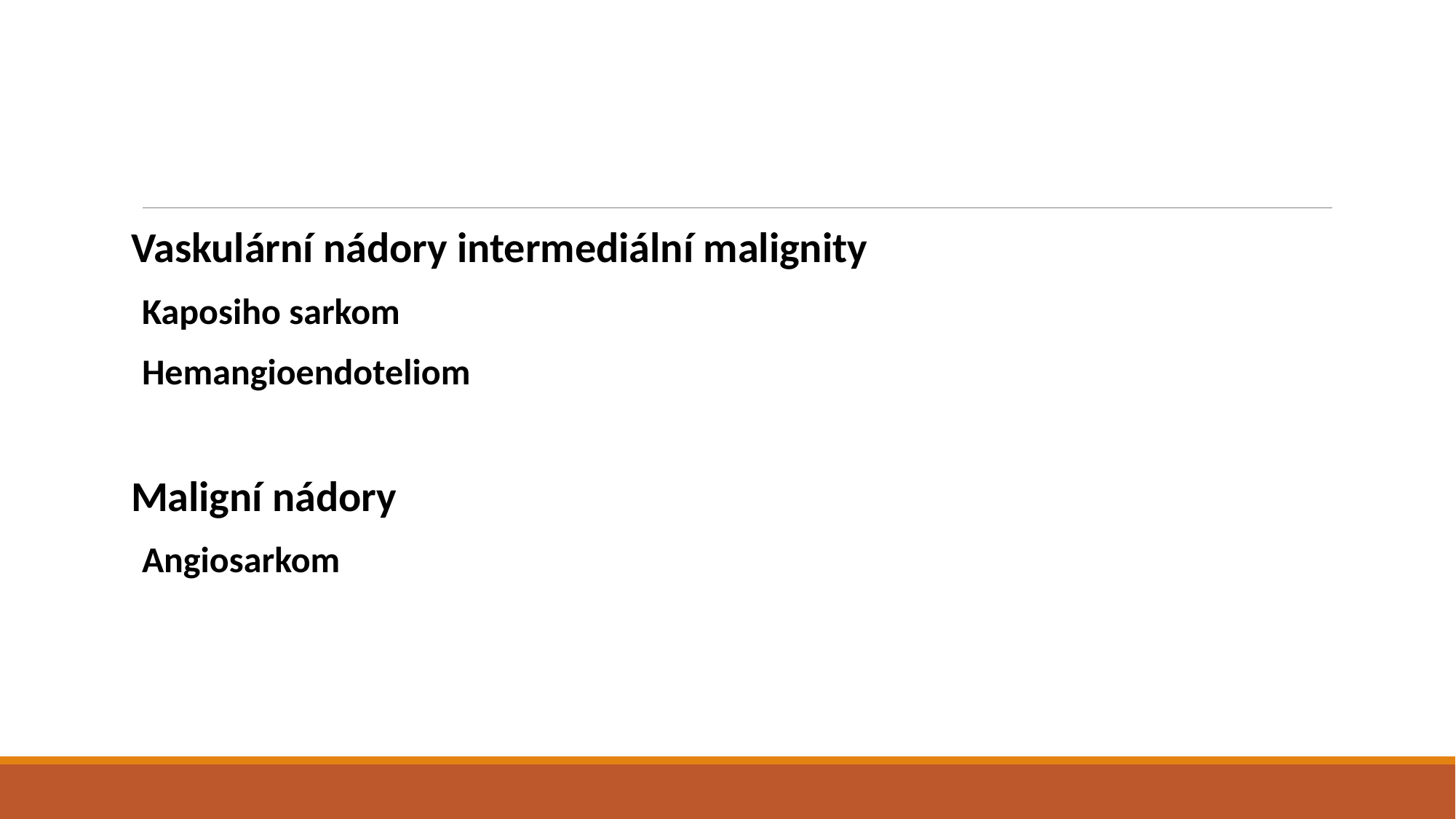

#
Vaskulární nádory intermediální malignity
Kaposiho sarkom
Hemangioendoteliom

Maligní nádory
Angiosarkom